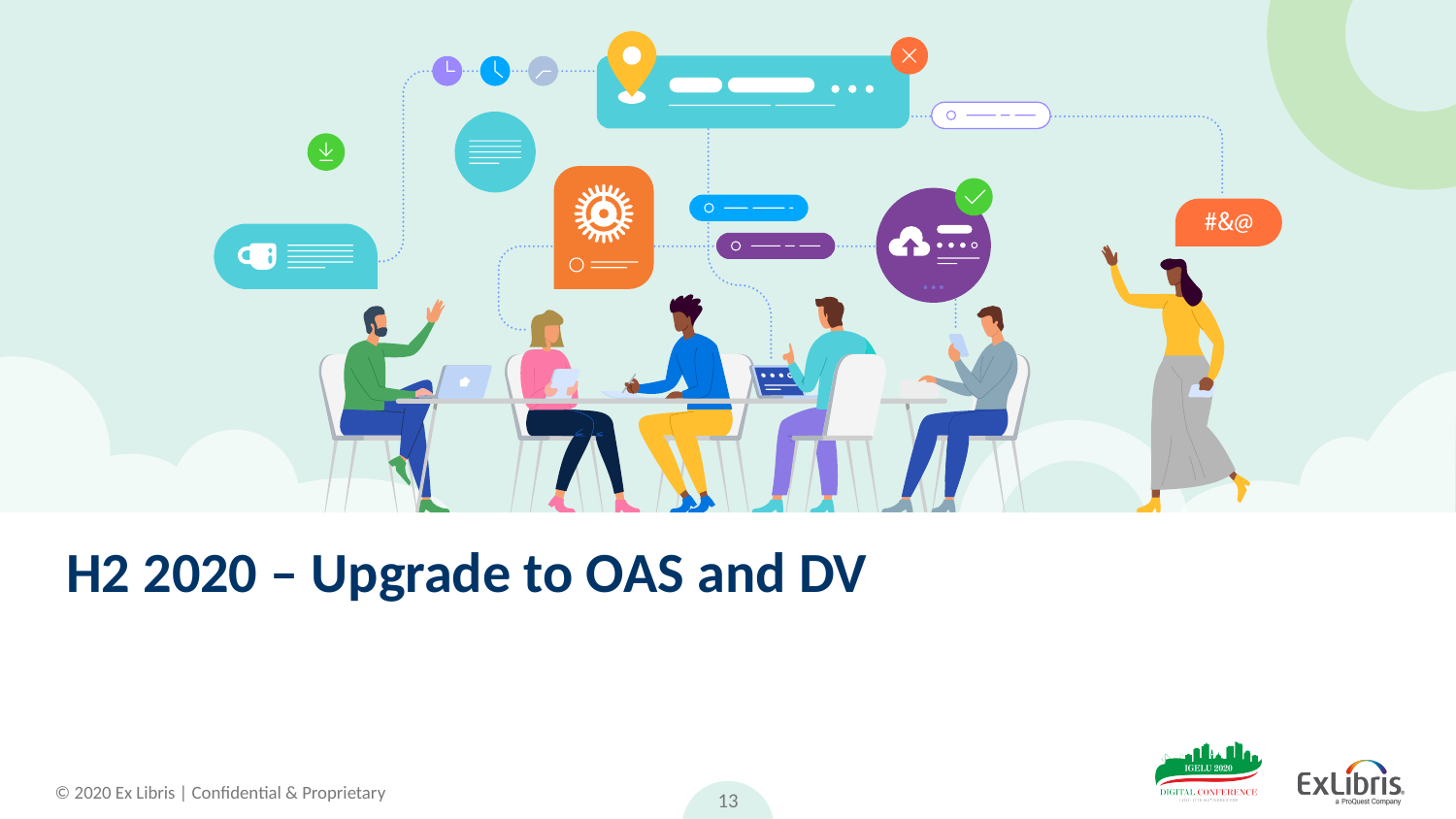

# H2 2020 – Upgrade to OAS and DV
13